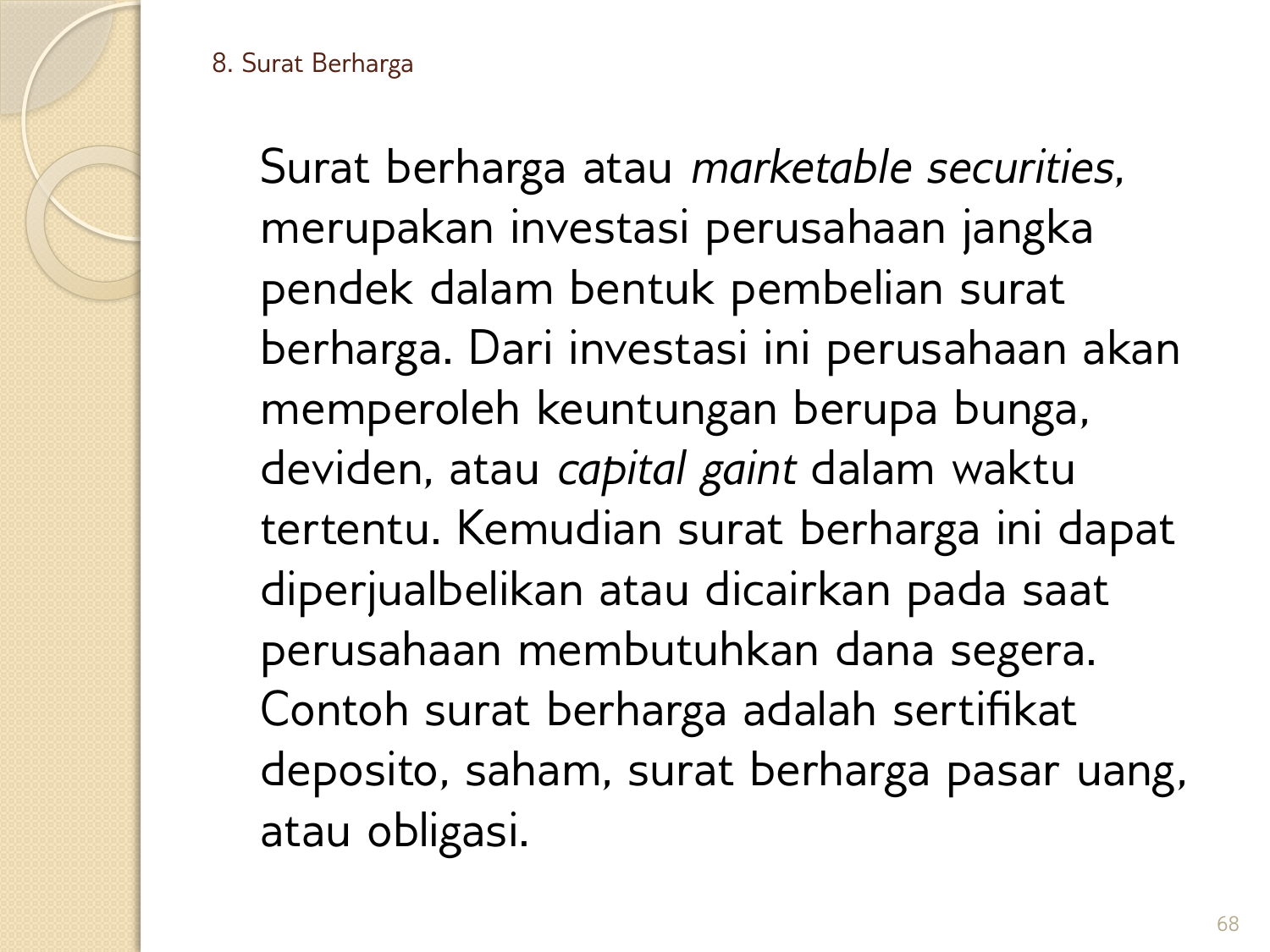

# 8. Surat Berharga
	Surat berharga atau marketable securities, merupakan investasi perusahaan jangka pendek dalam bentuk pembelian surat berharga. Dari investasi ini perusahaan akan memperoleh keuntungan berupa bunga, deviden, atau capital gaint dalam waktu tertentu. Kemudian surat berharga ini dapat diperjualbelikan atau dicairkan pada saat perusahaan membutuhkan dana segera. Contoh surat berharga adalah sertifikat deposito, saham, surat berharga pasar uang, atau obligasi.
68